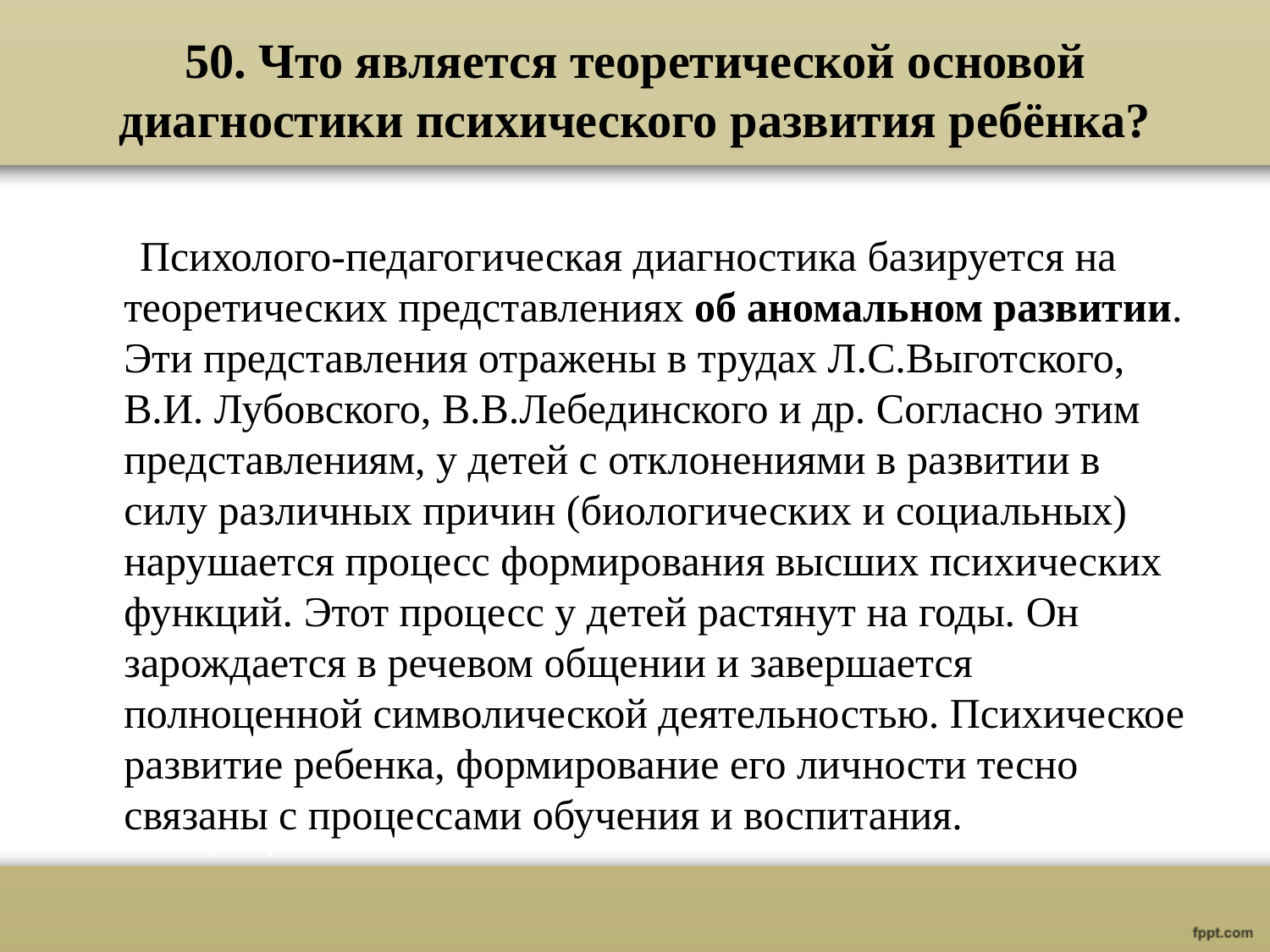

# 50. Что является теоретической основой диагностики психического развития ребёнка?
      Психолого-педагогическая диагностика базируется на теоретических представлениях об аномальном развитии. Эти представления отражены в трудах Л.С.Выготского, В.И. Лубовского, В.В.Лебединского и др. Согласно этим представлениям, у детей с отклонениями в развитии в силу различных причин (биологических и социальных) нарушается процесс формирования высших психических функций. Этот процесс у детей растянут на годы. Он зарождается в речевом общении и завершается полноценной символической деятельностью. Психическое развитие ребенка, формирование его личности тесно связаны с процессами обучения и воспитания.